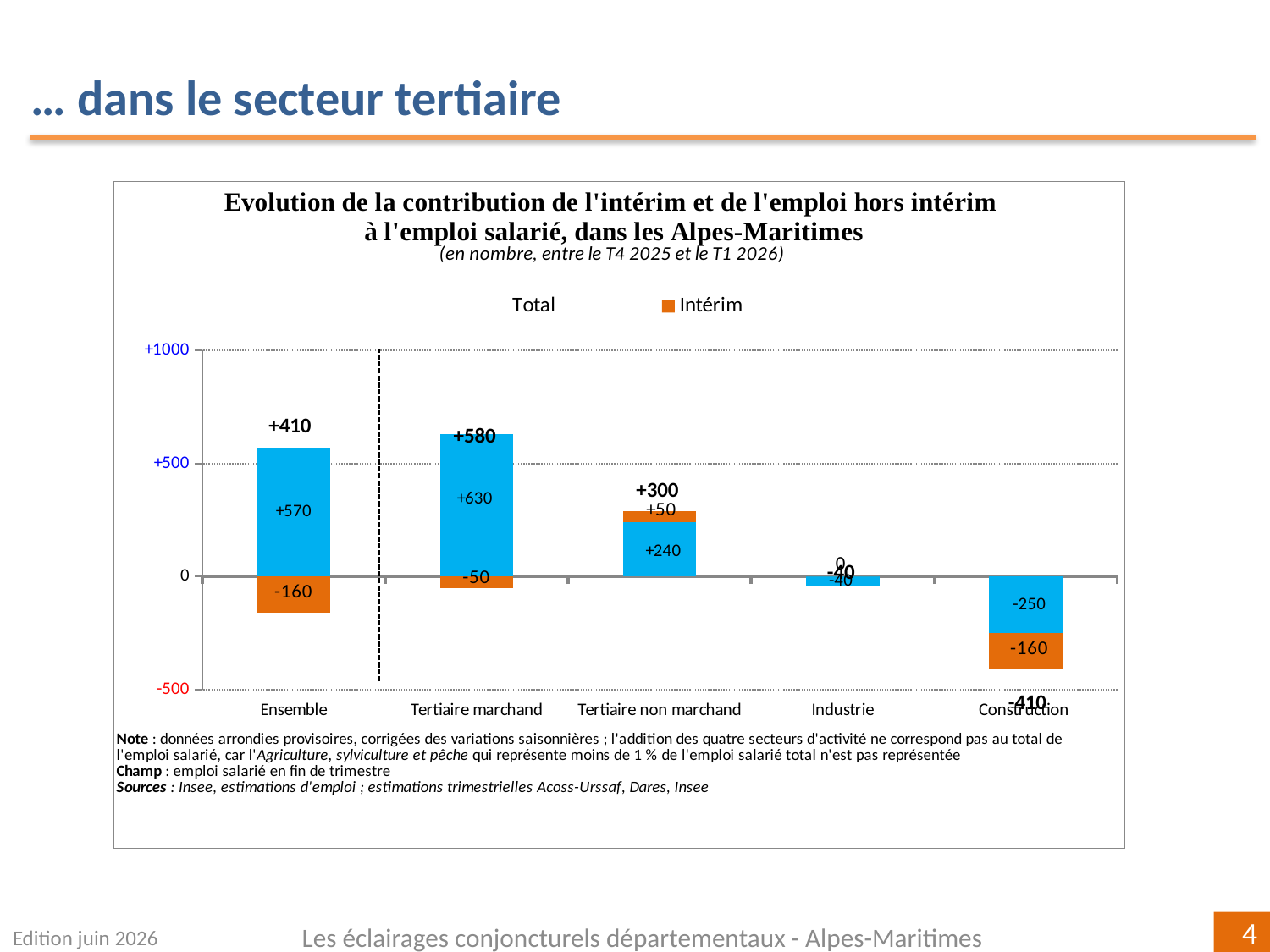

… dans le secteur tertiaire

### Chart

| Category |  |  |  |
|---|---|---|---|
| Ensemble | 570.0 | -160.0 | 410.0 |
| Tertiaire marchand | 630.0 | -50.0 | 580.0 |
| Tertiaire non marchand | 240.0 | 50.0 | 300.0 |
| Industrie | -40.0 | 0.0 | -40.0 |
| Construction
 | -250.0 | -160.0 | -410.0 |
Edition juin 2026
Les éclairages conjoncturels départementaux - Alpes-Maritimes
4